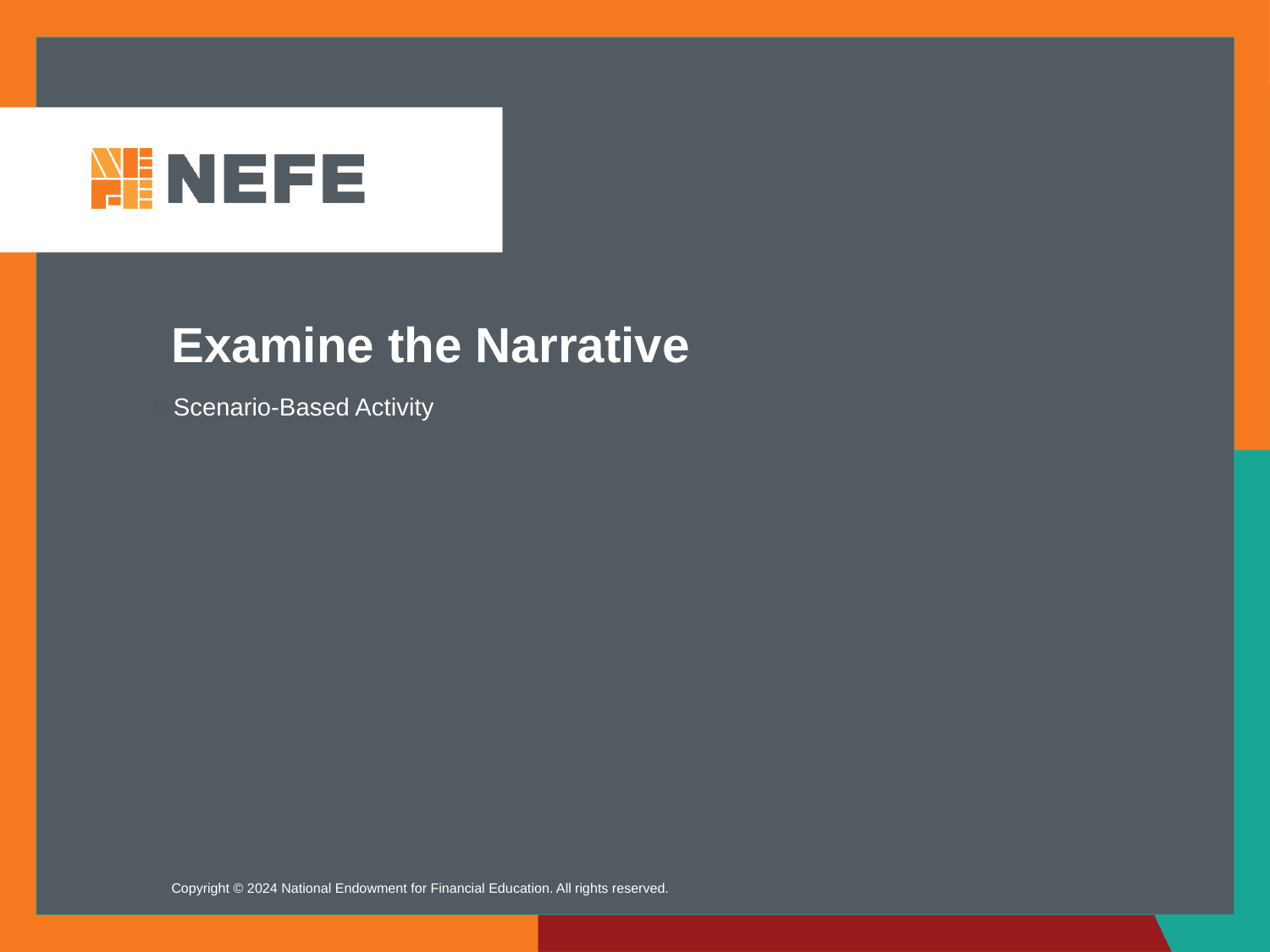

Examine the Narrative
A Scenario-Based Activity
Copyright © 2024 National Endowment for Financial Education. All rights reserved.